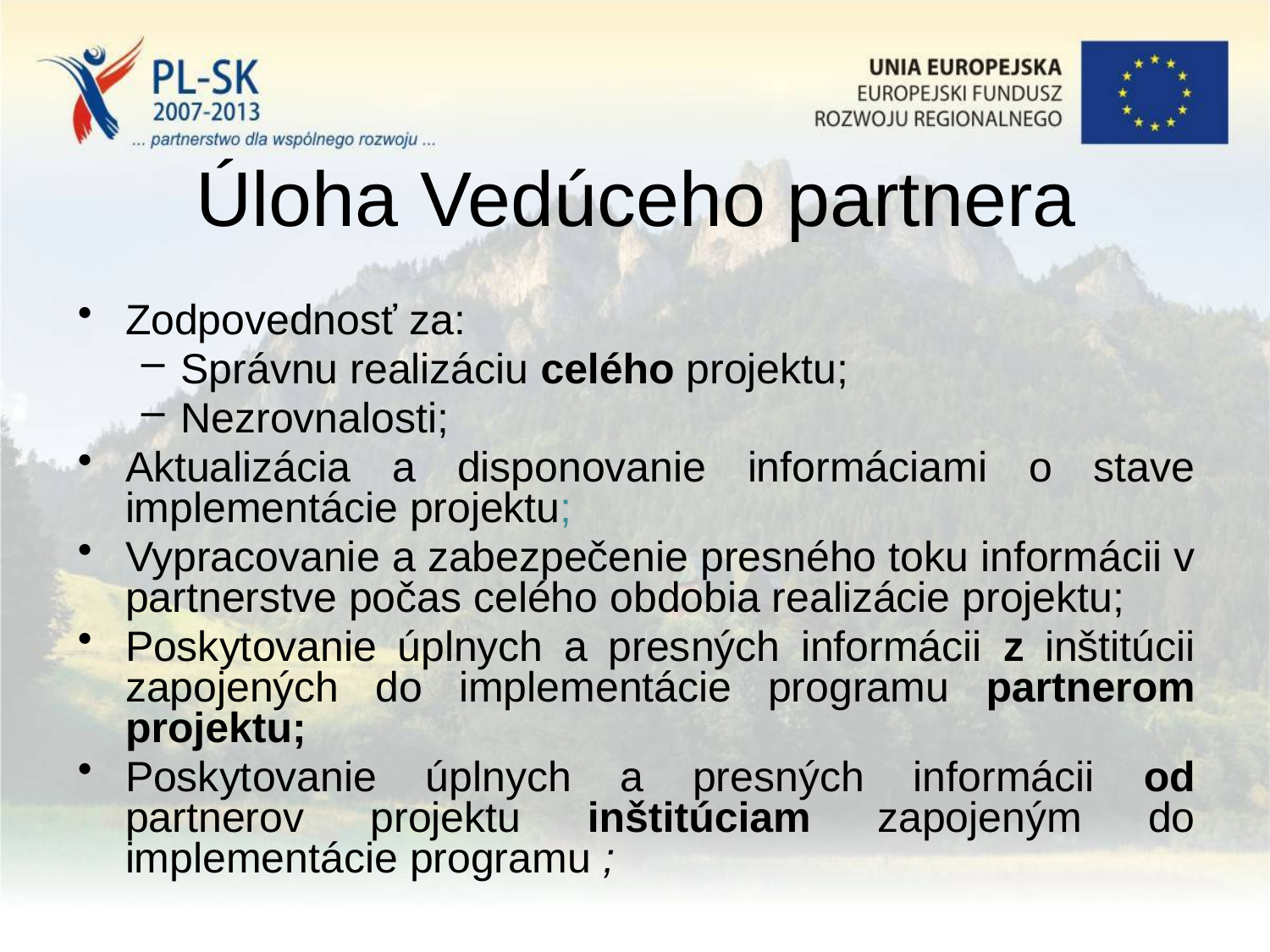

# Úloha Vedúceho partnera
Zodpovednosť za:
Správnu realizáciu celého projektu;
Nezrovnalosti;
Aktualizácia a disponovanie informáciami o stave implementácie projektu;
Vypracovanie a zabezpečenie presného toku informácii v partnerstve počas celého obdobia realizácie projektu;
Poskytovanie úplnych a presných informácii z inštitúcii zapojených do implementácie programu partnerom projektu;
Poskytovanie úplnych a presných informácii od partnerov projektu inštitúciam zapojeným do implementácie programu ;